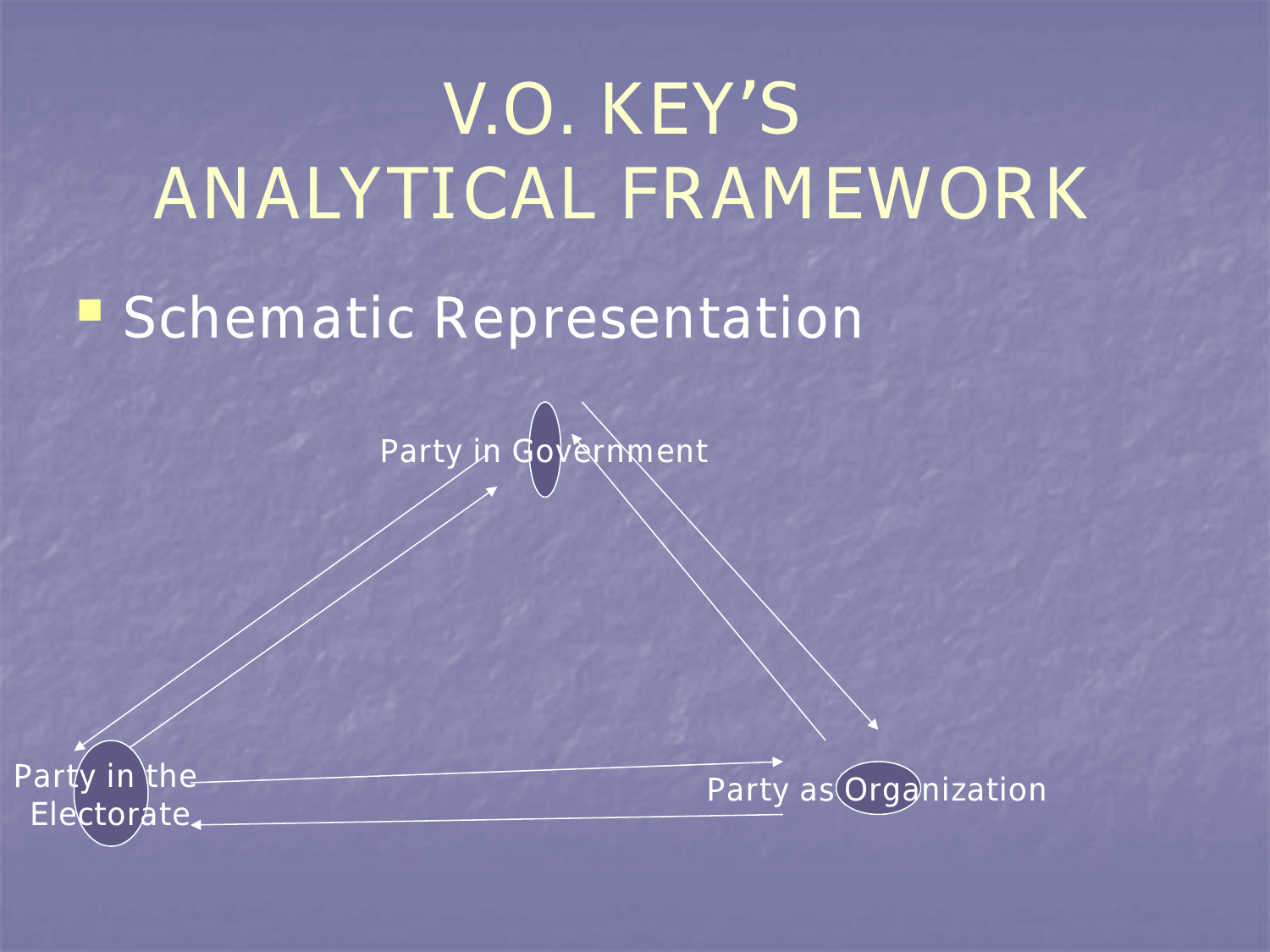

# V.O. KEY’S ANALYTICAL FRAMEWORK
Schematic Representation
Party in Government

Party in the
Electorate

Party as Organization